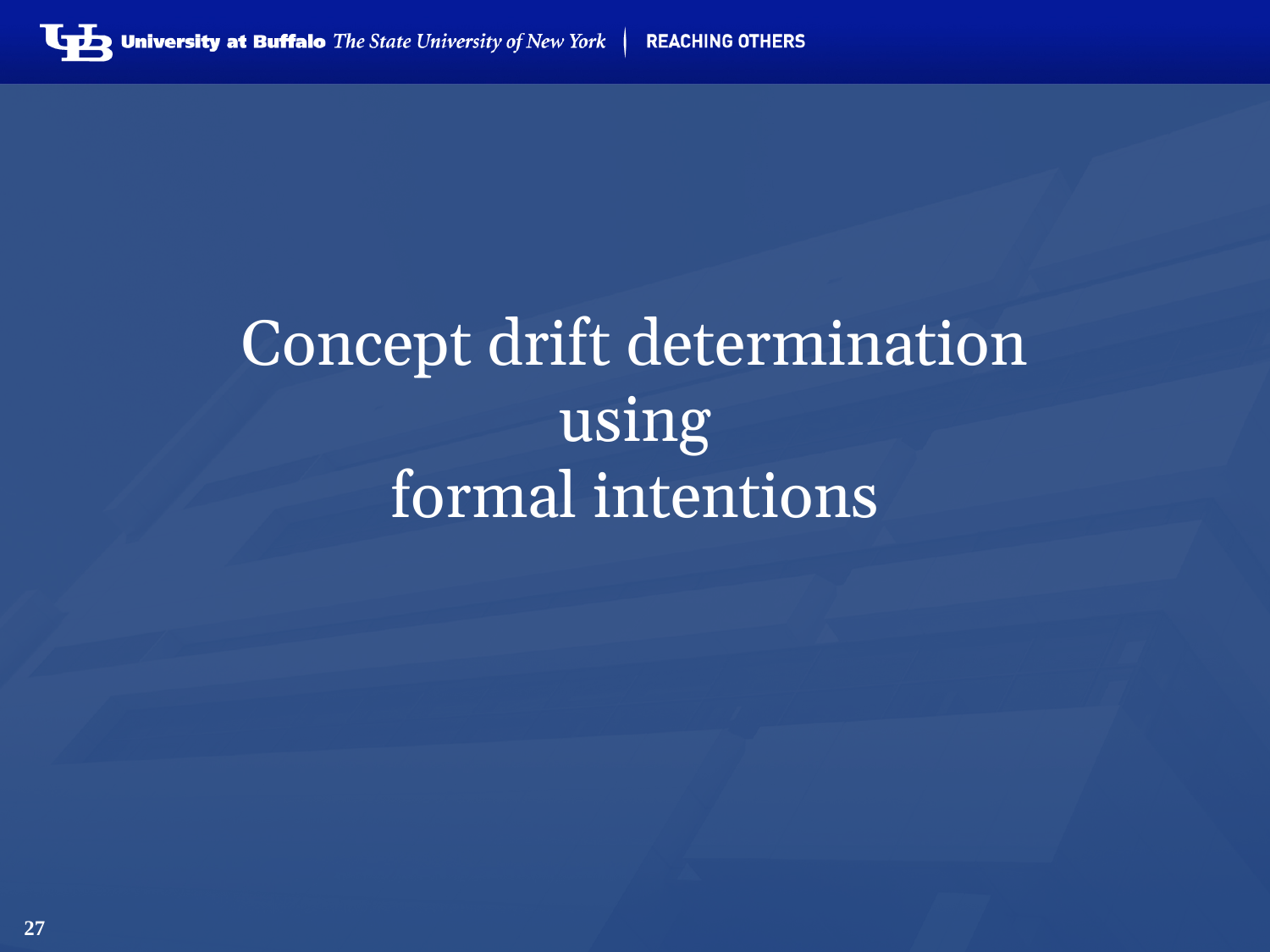

# Concept drift determination using formal intentions

27